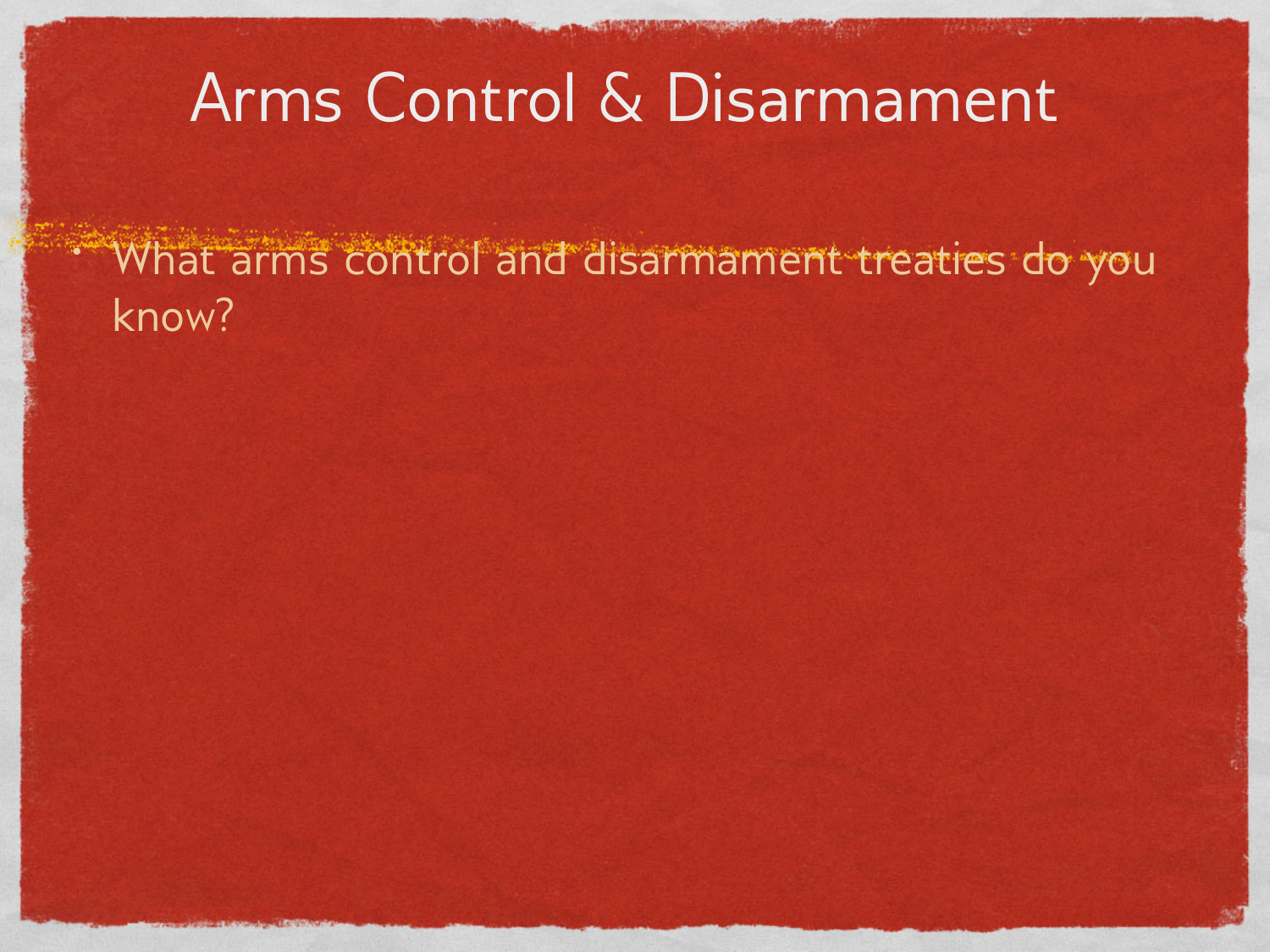

# Arms Control & Disarmament
What arms control and disarmament treaties do you know?